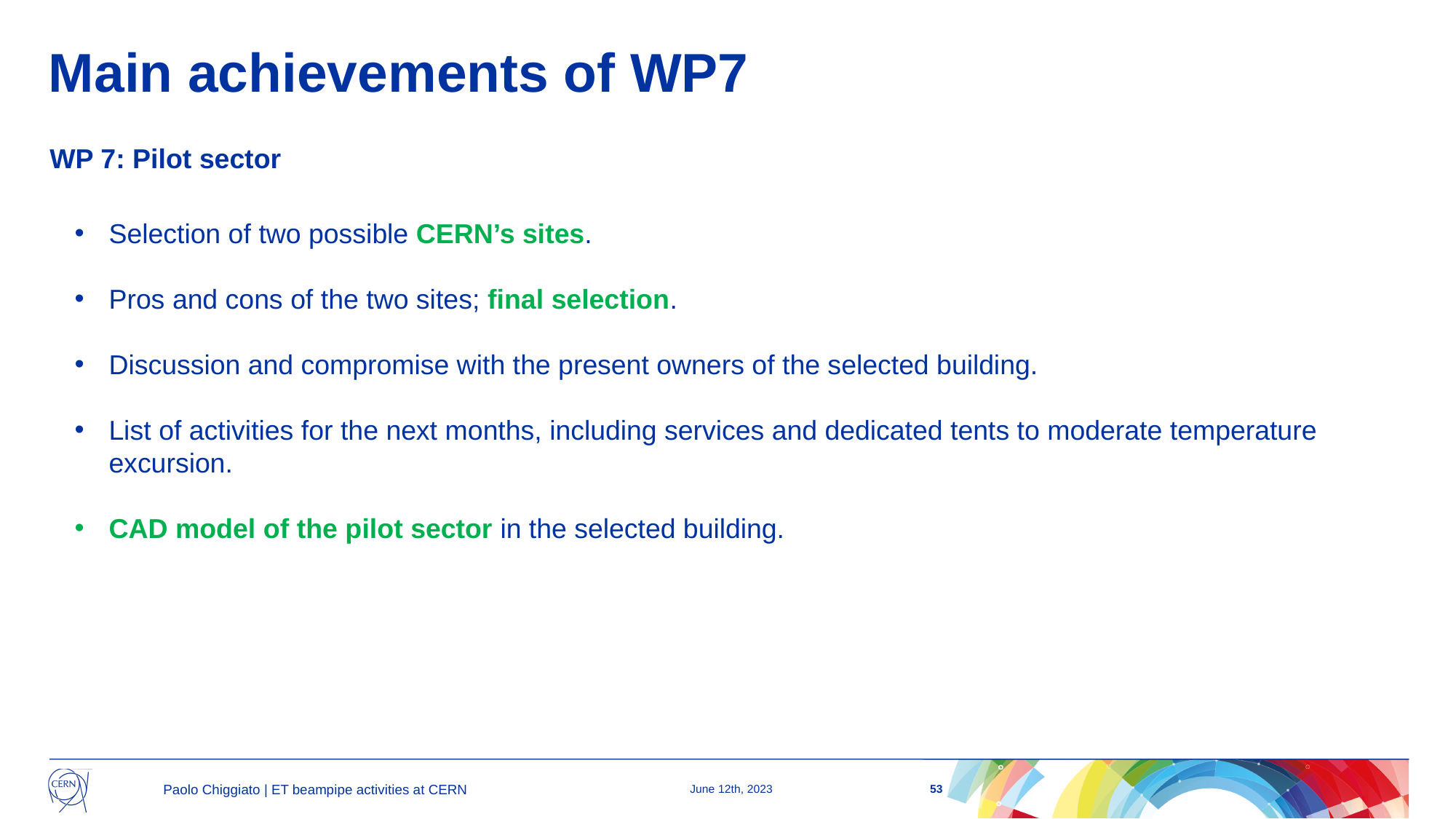

# Main achievements of WP7
WP 7: Pilot sector
Selection of two possible CERN’s sites.

Pros and cons of the two sites; final selection.

Discussion and compromise with the present owners of the selected building.

List of activities for the next months, including services and dedicated tents to moderate temperature excursion.

CAD model of the pilot sector in the selected building.

53
Paolo Chiggiato | ET beampipe activities at CERN
June 12th, 2023